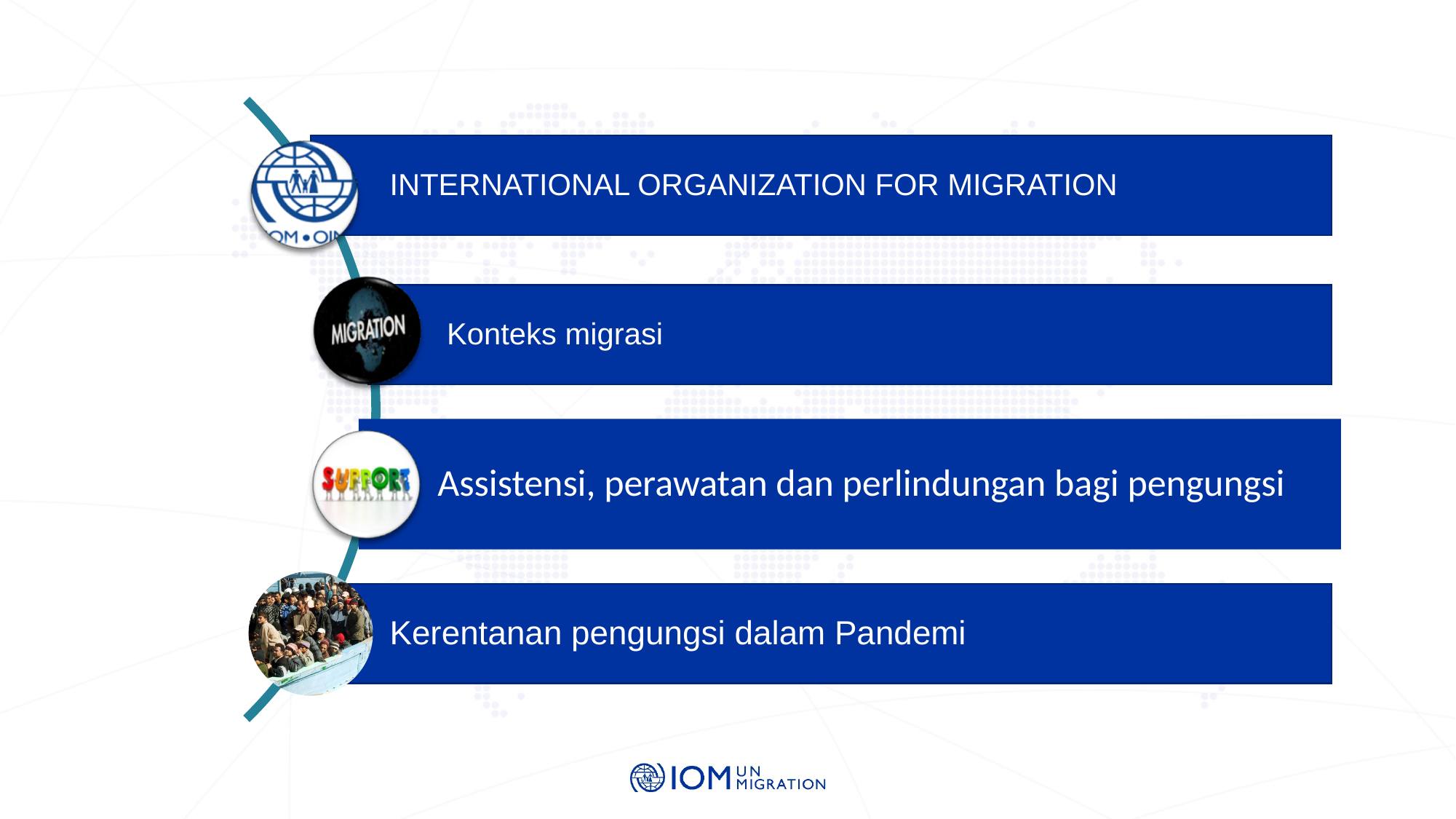

INTERNATIONAL ORGANIZATION FOR MIGRATION
Konteks migrasi
Assistensi, perawatan dan perlindungan bagi pengungsi
Kerentanan pengungsi dalam Pandemi